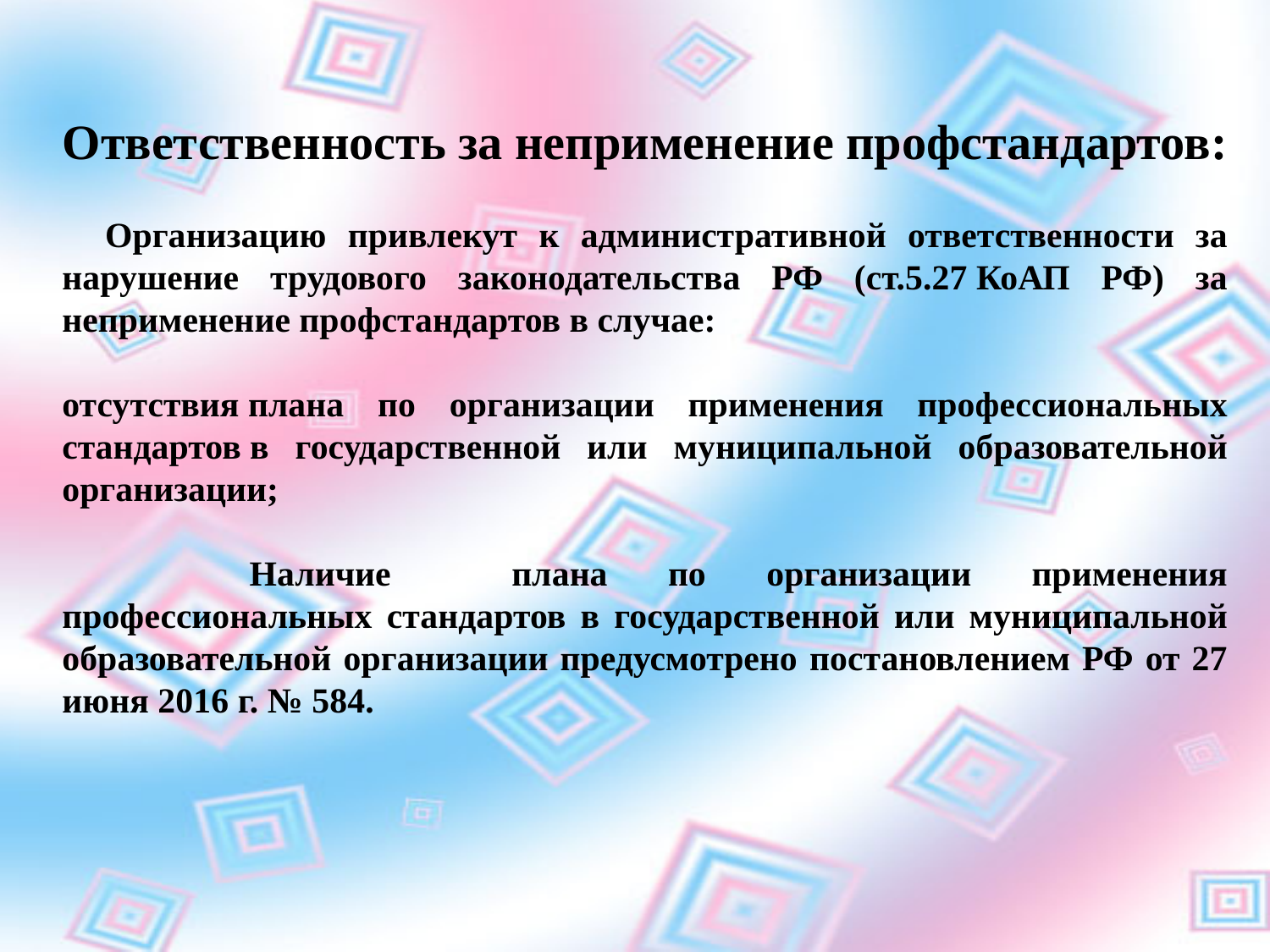

Ответственность за неприменение профстандартов:

  Организацию привлекут к административной ответственности за нарушение трудового законодательства РФ (ст.5.27 КоАП РФ) за неприменение профстандартов в случае:

отсутствия плана по организации применения профессиональных стандартов в государственной или муниципальной образовательной организации;

	 Наличие  плана по организации применения профессиональных стандартов в государственной или муниципальной образовательной организации предусмотрено постановлением РФ от 27 июня 2016 г. № 584.